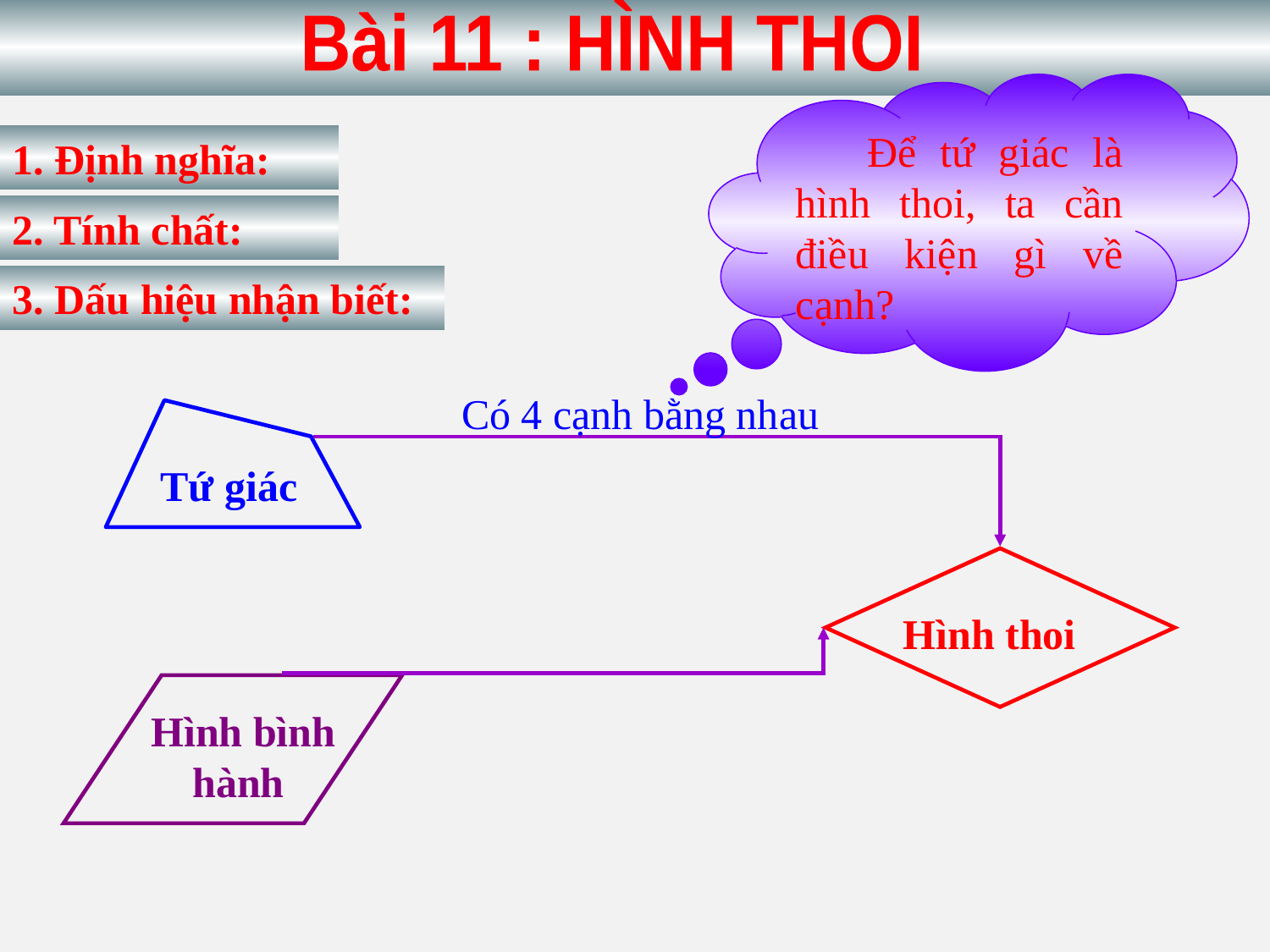

Bài 11 : HÌNH THOI
   Để tứ giác là hình thoi, ta cần điều kiện gì về cạnh?
1. Định nghĩa:
2. Tính chất:
3. Dấu hiệu nhận biết:
Có 4 cạnh bằng nhau

Tứ giác

Hình thoi

Hình bình
    hành